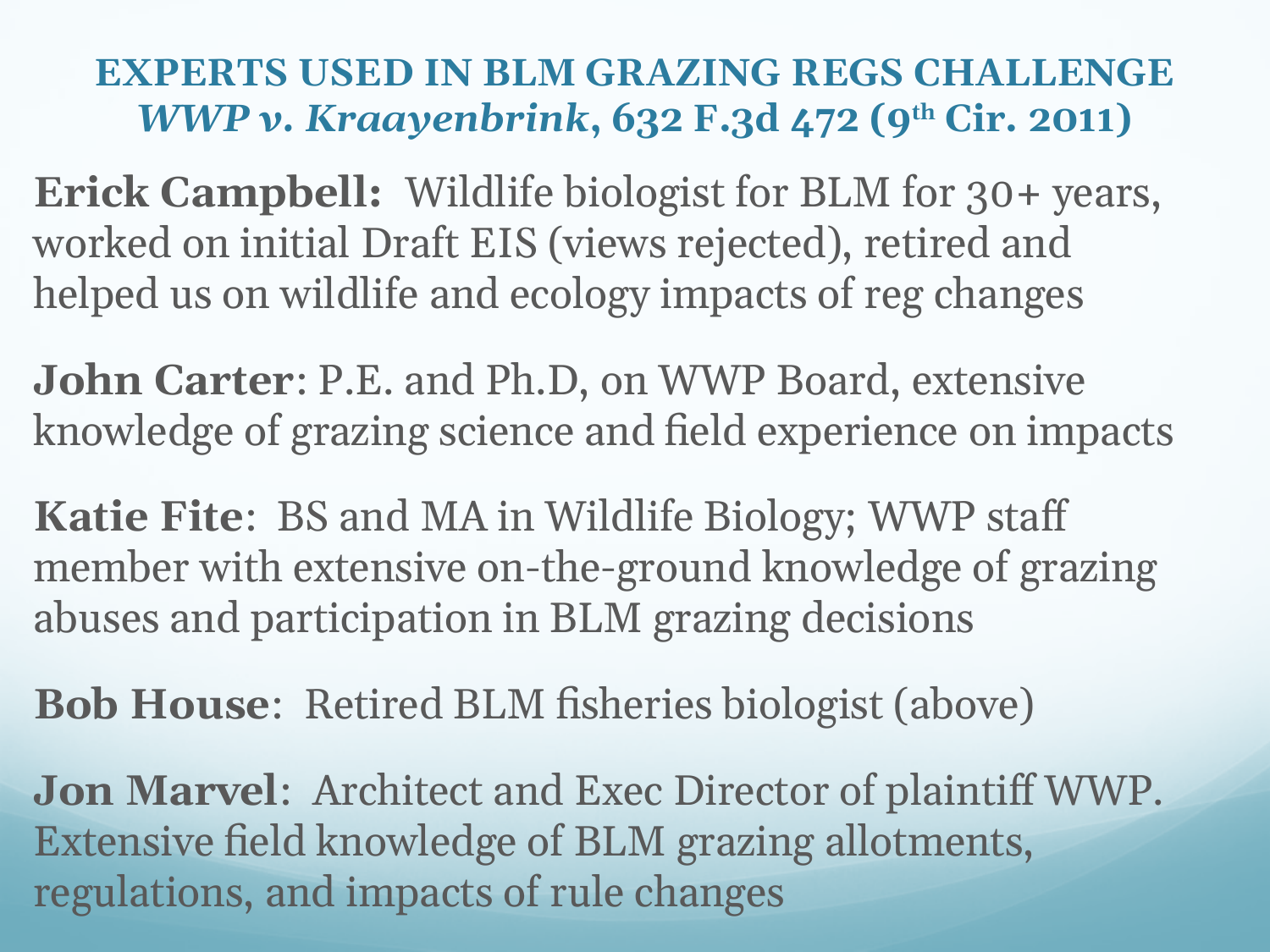

# EXPERTS USED IN BLM GRAZING REGS CHALLENGE WWP v. Kraayenbrink, 632 F.3d 472 (9th Cir. 2011)
Erick Campbell:  Wildlife biologist for BLM for 30+ years, worked on initial Draft EIS (views rejected), retired and helped us on wildlife and ecology impacts of reg changes
John Carter: P.E. and Ph.D, on WWP Board, extensive knowledge of grazing science and field experience on impacts
Katie Fite:  BS and MA in Wildlife Biology; WWP staff member with extensive on-the-ground knowledge of grazing abuses and participation in BLM grazing decisions
Bob House:  Retired BLM fisheries biologist (above)
Jon Marvel:  Architect and Exec Director of plaintiff WWP. Extensive field knowledge of BLM grazing allotments, regulations, and impacts of rule changes